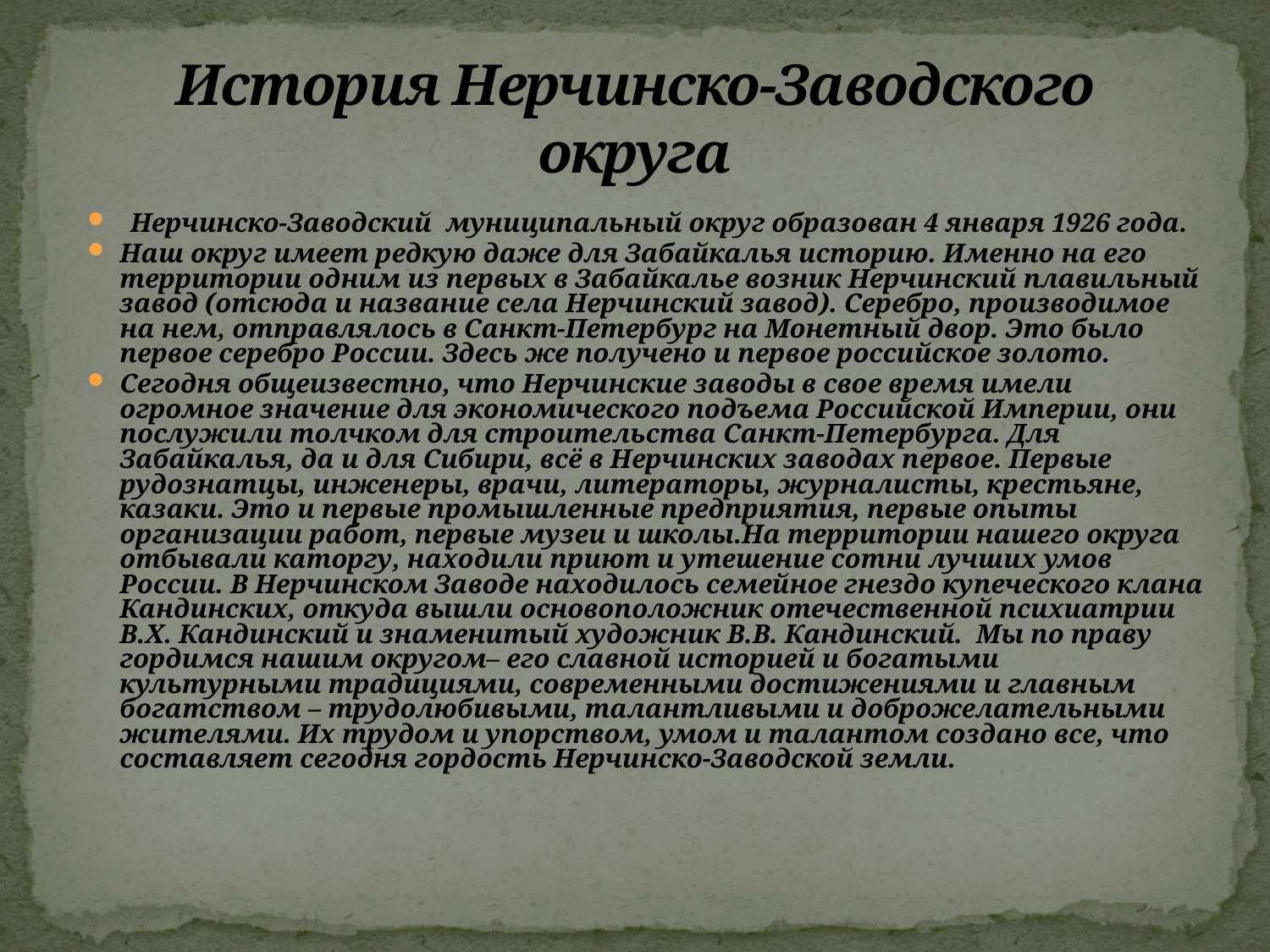

# История Нерчинско-Заводского округа
Нерчинско-Заводский  муниципальный округ образован 4 января 1926 года.
Наш округ имеет редкую даже для Забайкалья историю. Именно на его территории одним из первых в Забайкалье возник Нерчинский плавильный завод (отсюда и название села Нерчинский завод). Серебро, производимое на нем, отправлялось в Санкт-Петербург на Монетный двор. Это было первое серебро России. Здесь же получено и первое российское золото.
Сегодня общеизвестно, что Нерчинские заводы в свое время имели огромное значение для экономического подъема Российской Империи, они послужили толчком для строительства Санкт-Петербурга. Для Забайкалья, да и для Сибири, всё в Нерчинских заводах первое. Первые рудознатцы, инженеры, врачи, литераторы, журналисты, крестьяне, казаки. Это и первые промышленные предприятия, первые опыты организации работ, первые музеи и школы.На территории нашего округа отбывали каторгу, находили приют и утешение сотни лучших умов России. В Нерчинском Заводе находилось семейное гнездо купеческого клана Кандинских, откуда вышли основоположник отечественной психиатрии В.Х. Кандинский и знаменитый художник В.В. Кандинский.  Мы по праву гордимся нашим округом– его славной историей и богатыми культурными традициями, современными достижениями и главным богатством – трудолюбивыми, талантливыми и доброжелательными жителями. Их трудом и упорством, умом и талантом создано все, что составляет сегодня гордость Нерчинско-Заводской земли.